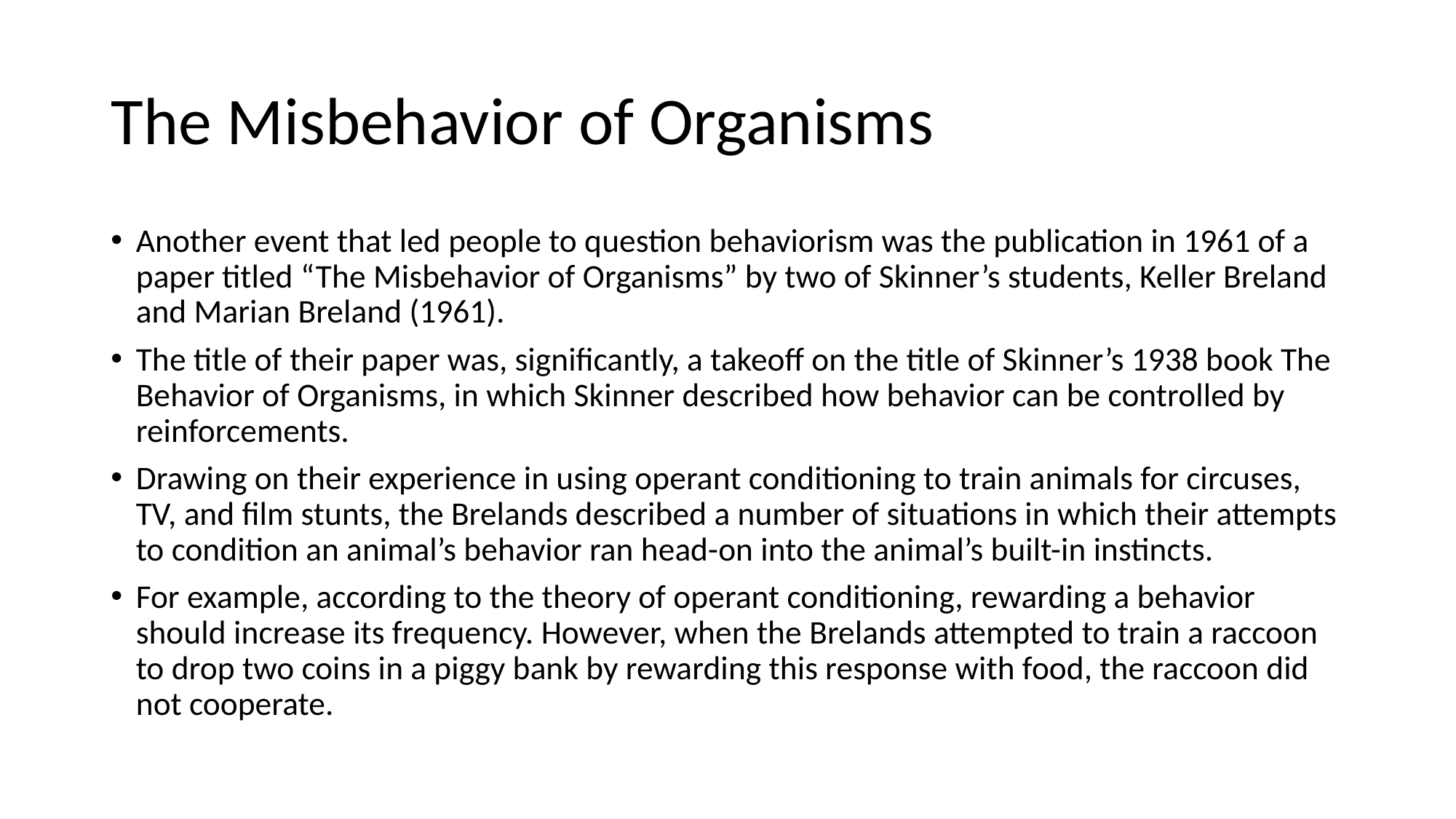

# The Misbehavior of Organisms
Another event that led people to question behaviorism was the publication in 1961 of a paper titled “The Misbehavior of Organisms” by two of Skinner’s students, Keller Breland and Marian Breland (1961).
The title of their paper was, significantly, a takeoff on the title of Skinner’s 1938 book The Behavior of Organisms, in which Skinner described how behavior can be controlled by reinforcements.
Drawing on their experience in using operant conditioning to train animals for circuses, TV, and film stunts, the Brelands described a number of situations in which their attempts to condition an animal’s behavior ran head-on into the animal’s built-in instincts.
For example, according to the theory of operant conditioning, rewarding a behavior should increase its frequency. However, when the Brelands attempted to train a raccoon to drop two coins in a piggy bank by rewarding this response with food, the raccoon did not cooperate.